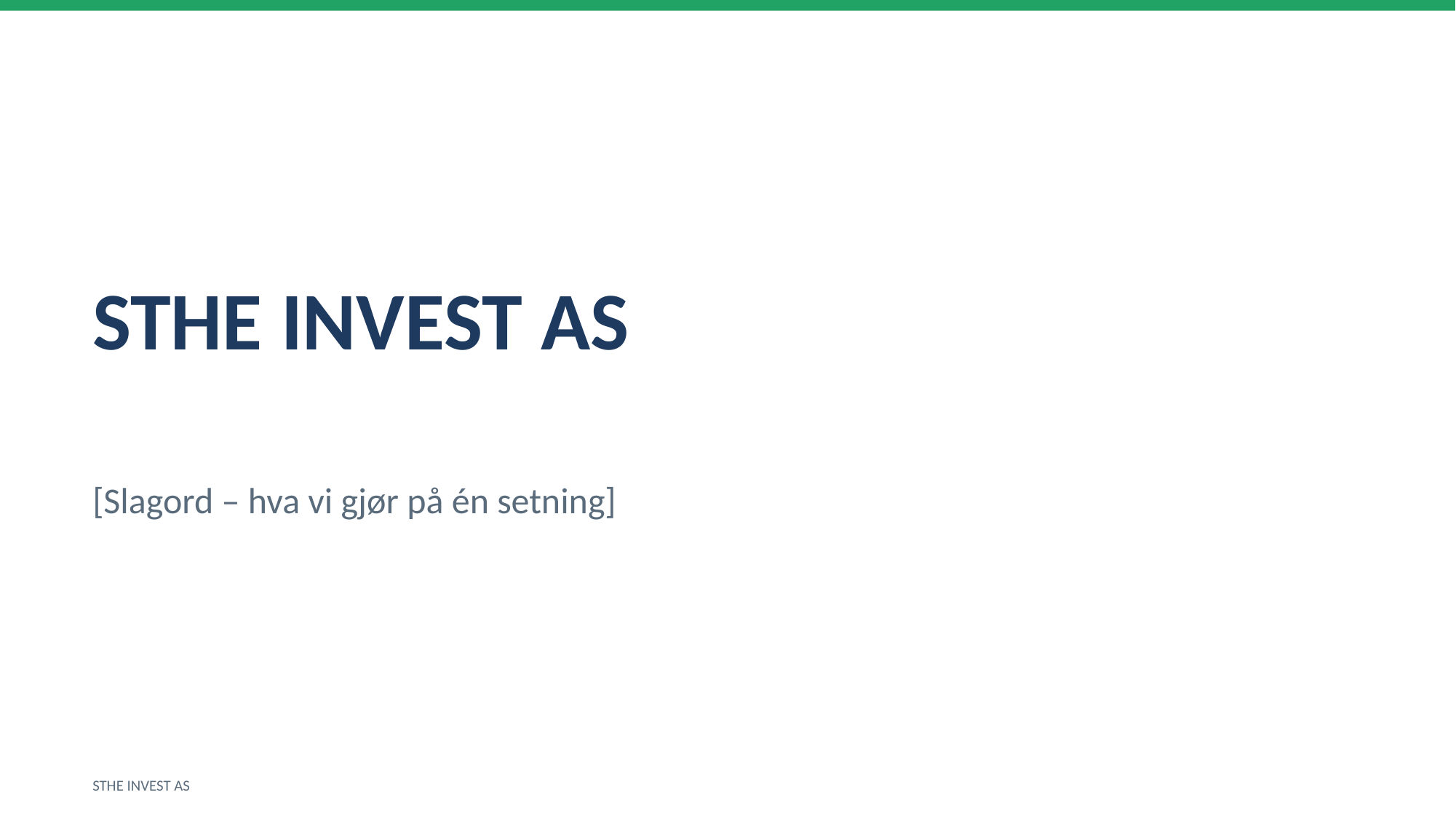

STHE INVEST AS
[Slagord – hva vi gjør på én setning]
STHE INVEST AS